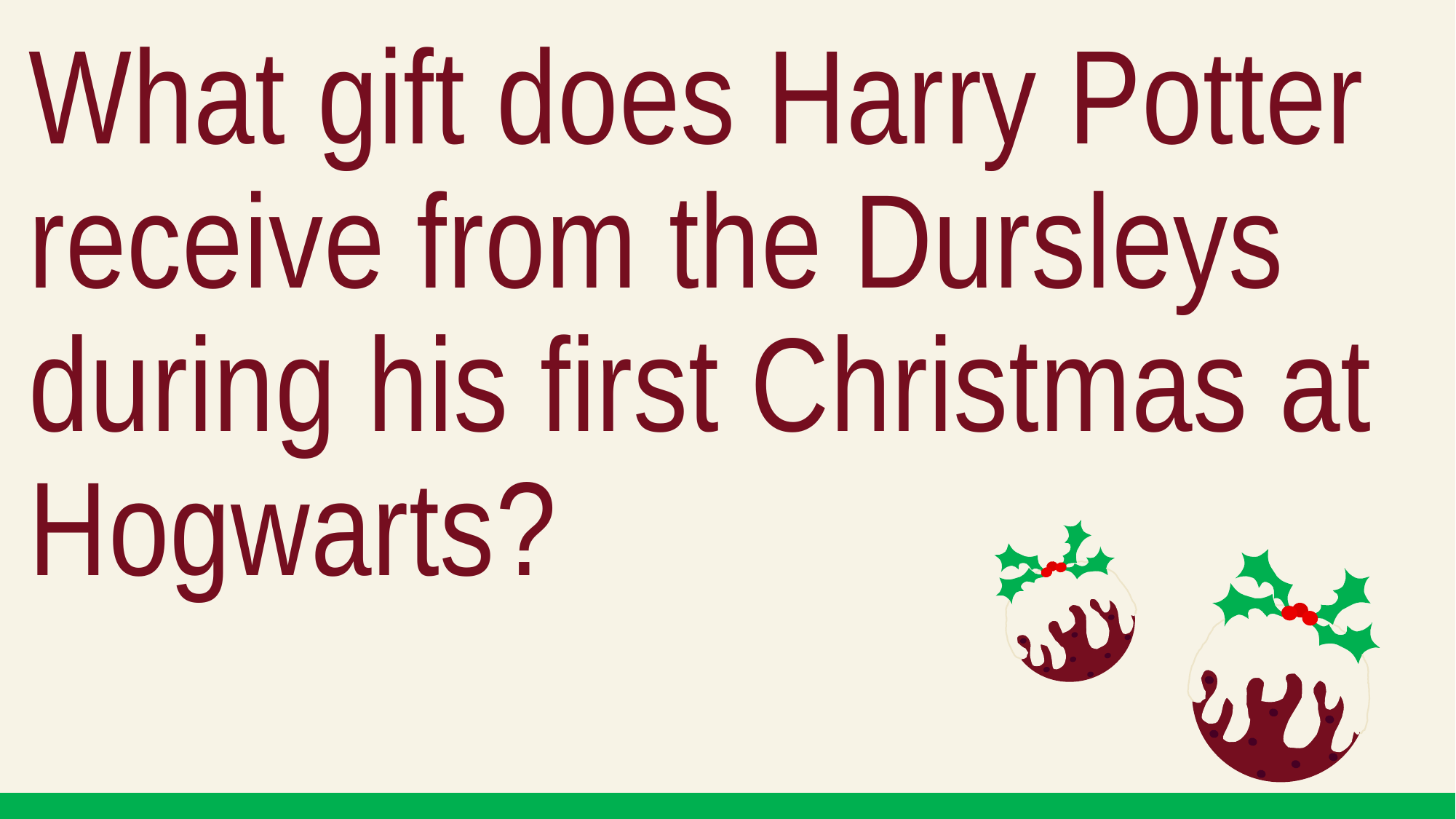

What gift does Harry Potter receive from the Dursleys during his first Christmas at Hogwarts?